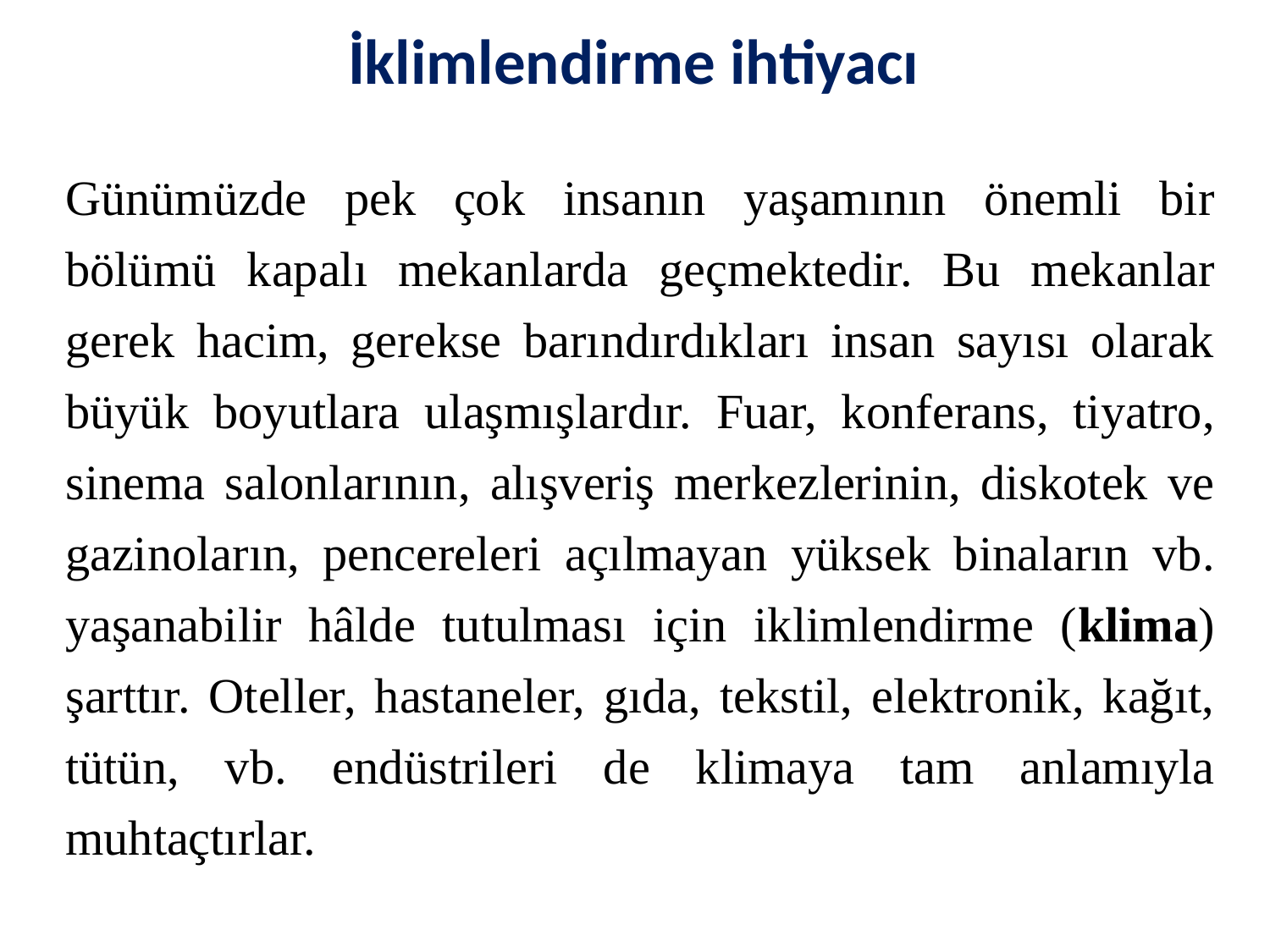

İklimlendirme ihtiyacı
Günümüzde pek çok insanın yaşamının önemli bir bölümü kapalı mekanlarda geçmektedir. Bu mekanlar gerek hacim, gerekse barındırdıkları insan sayısı olarak büyük boyutlara ulaşmışlardır. Fuar, konferans, tiyatro, sinema salonlarının, alışveriş merkezlerinin, diskotek ve gazinoların, pencereleri açılmayan yüksek binaların vb. yaşanabilir hâlde tutulması için iklimlendirme (klima) şarttır. Oteller, hastaneler, gıda, tekstil, elektronik, kağıt, tütün, vb. endüstrileri de klimaya tam anlamıyla muhtaçtırlar.